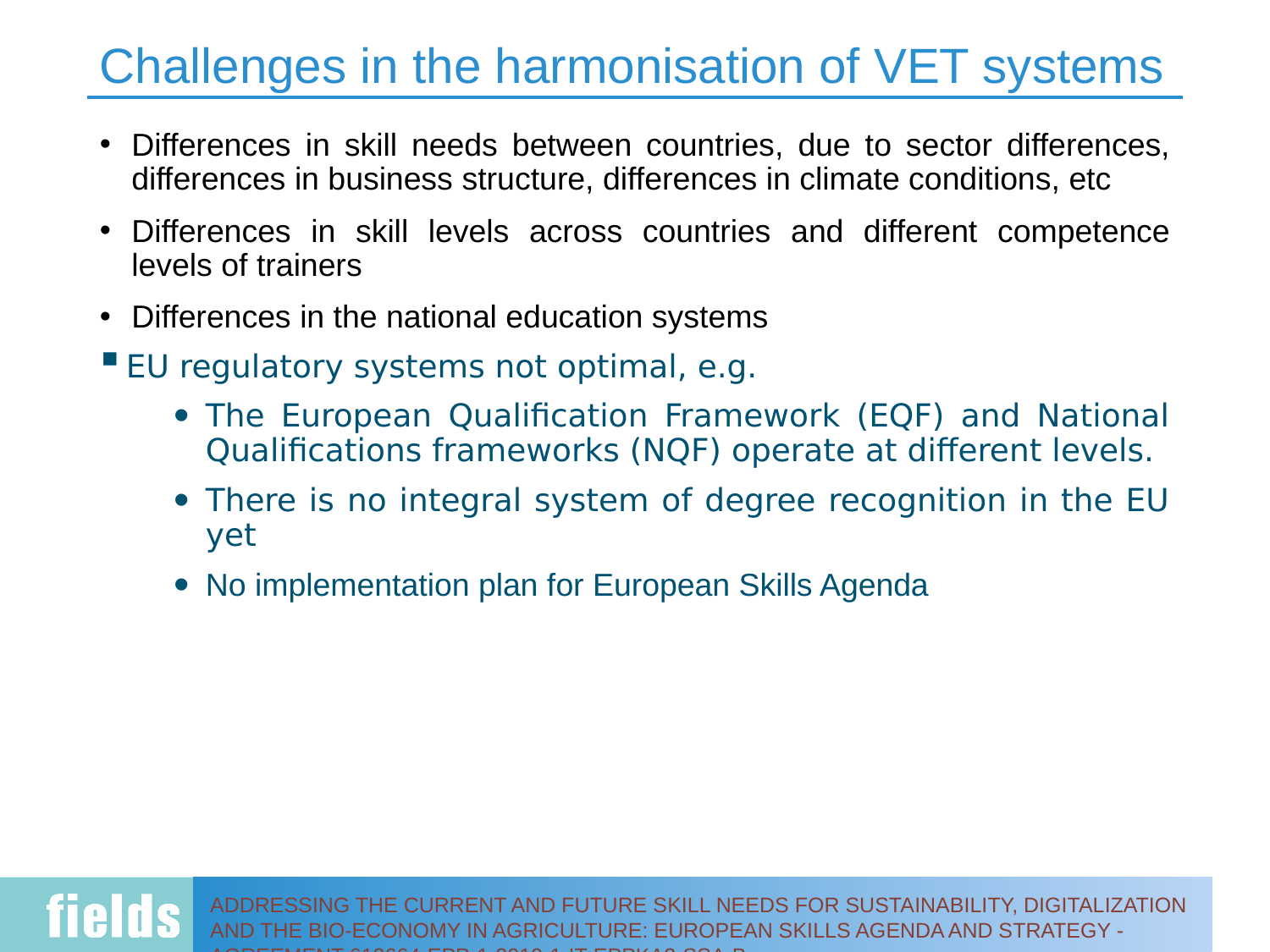

# Challenges in the harmonisation of VET systems
Differences in skill needs between countries, due to sector differences, differences in business structure, differences in climate conditions, etc
Differences in skill levels across countries and different competence levels of trainers
Differences in the national education systems
EU regulatory systems not optimal, e.g.
The European Qualification Framework (EQF) and National Qualifications frameworks (NQF) operate at different levels.
There is no integral system of degree recognition in the EU yet
No implementation plan for European Skills Agenda